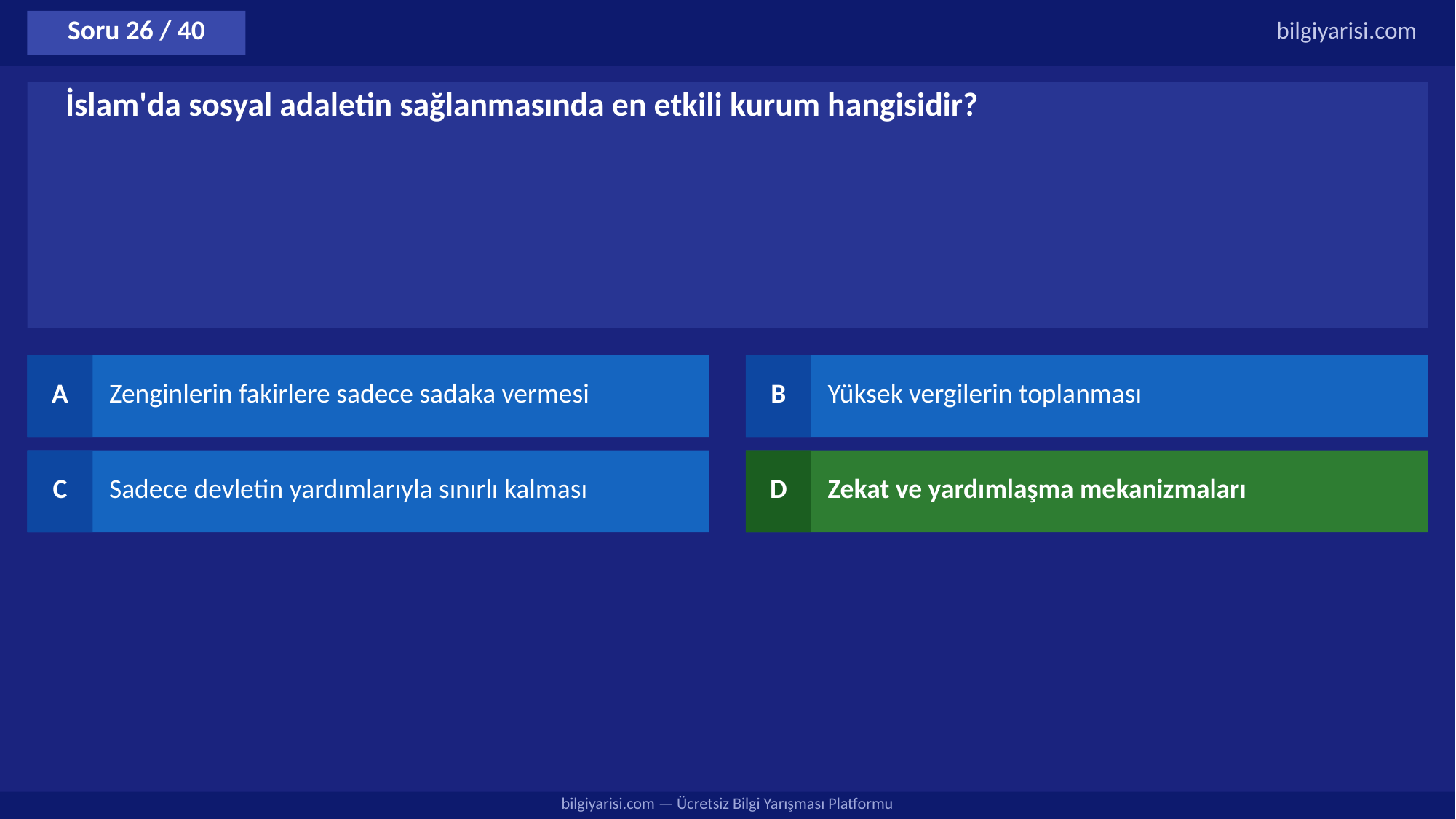

Soru 26 / 40
bilgiyarisi.com

İslam'da sosyal adaletin sağlanmasında en etkili kurum hangisidir?

A
Zenginlerin fakirlere sadece sadaka vermesi

B
Yüksek vergilerin toplanması

C
Sadece devletin yardımlarıyla sınırlı kalması

D
Zekat ve yardımlaşma mekanizmaları
bilgiyarisi.com — Ücretsiz Bilgi Yarışması Platformu